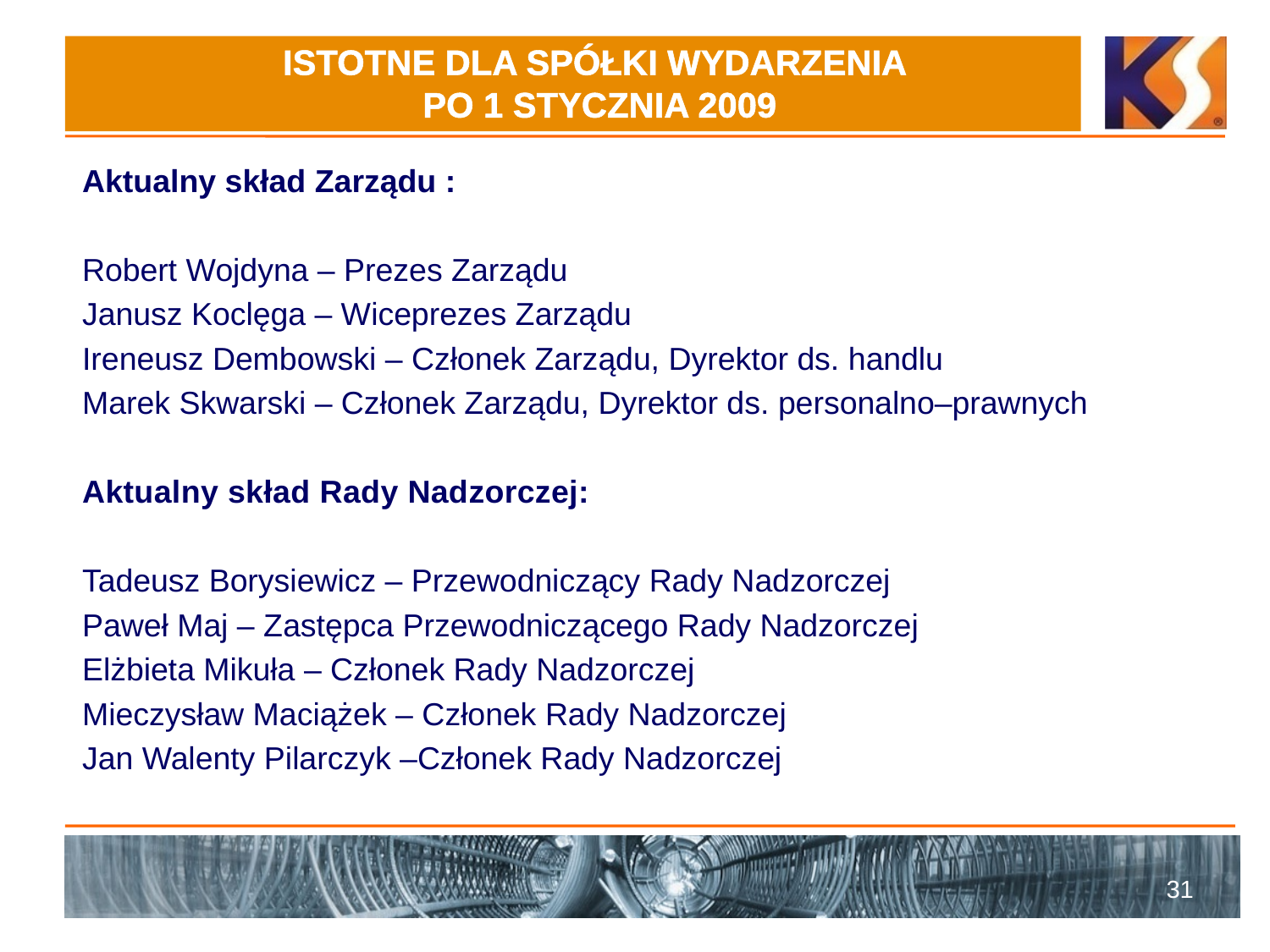

# ISTOTNE DLA SPÓŁKI WYDARZENIA PO 1 STYCZNIA 2009
Aktualny skład Zarządu :

Robert Wojdyna – Prezes Zarządu
Janusz Koclęga – Wiceprezes Zarządu
Ireneusz Dembowski – Członek Zarządu, Dyrektor ds. handlu
Marek Skwarski – Członek Zarządu, Dyrektor ds. personalno–prawnych

Aktualny skład Rady Nadzorczej:

Tadeusz Borysiewicz – Przewodniczący Rady Nadzorczej
Paweł Maj – Zastępca Przewodniczącego Rady Nadzorczej
Elżbieta Mikuła – Członek Rady Nadzorczej
Mieczysław Maciążek – Członek Rady Nadzorczej
Jan Walenty Pilarczyk –Członek Rady Nadzorczej

31